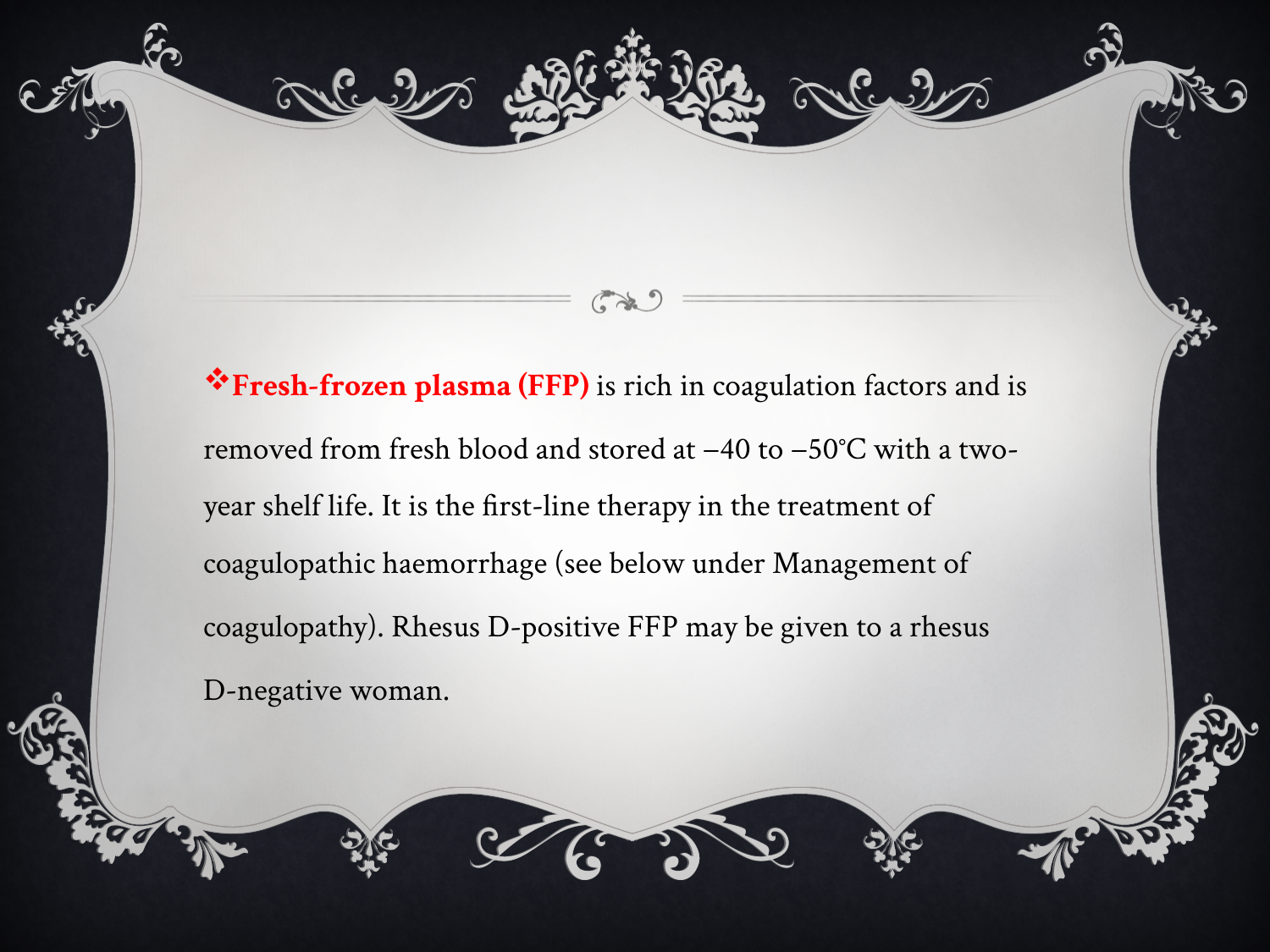

#
Fresh-frozen plasma (FFP) is rich in coagulation factors and is
removed from fresh blood and stored at −40 to −50°C with a two-year shelf life. It is the first-line therapy in the treatment of coagulopathic haemorrhage (see below under Management of
coagulopathy). Rhesus D-positive FFP may be given to a rhesus
D-negative woman.